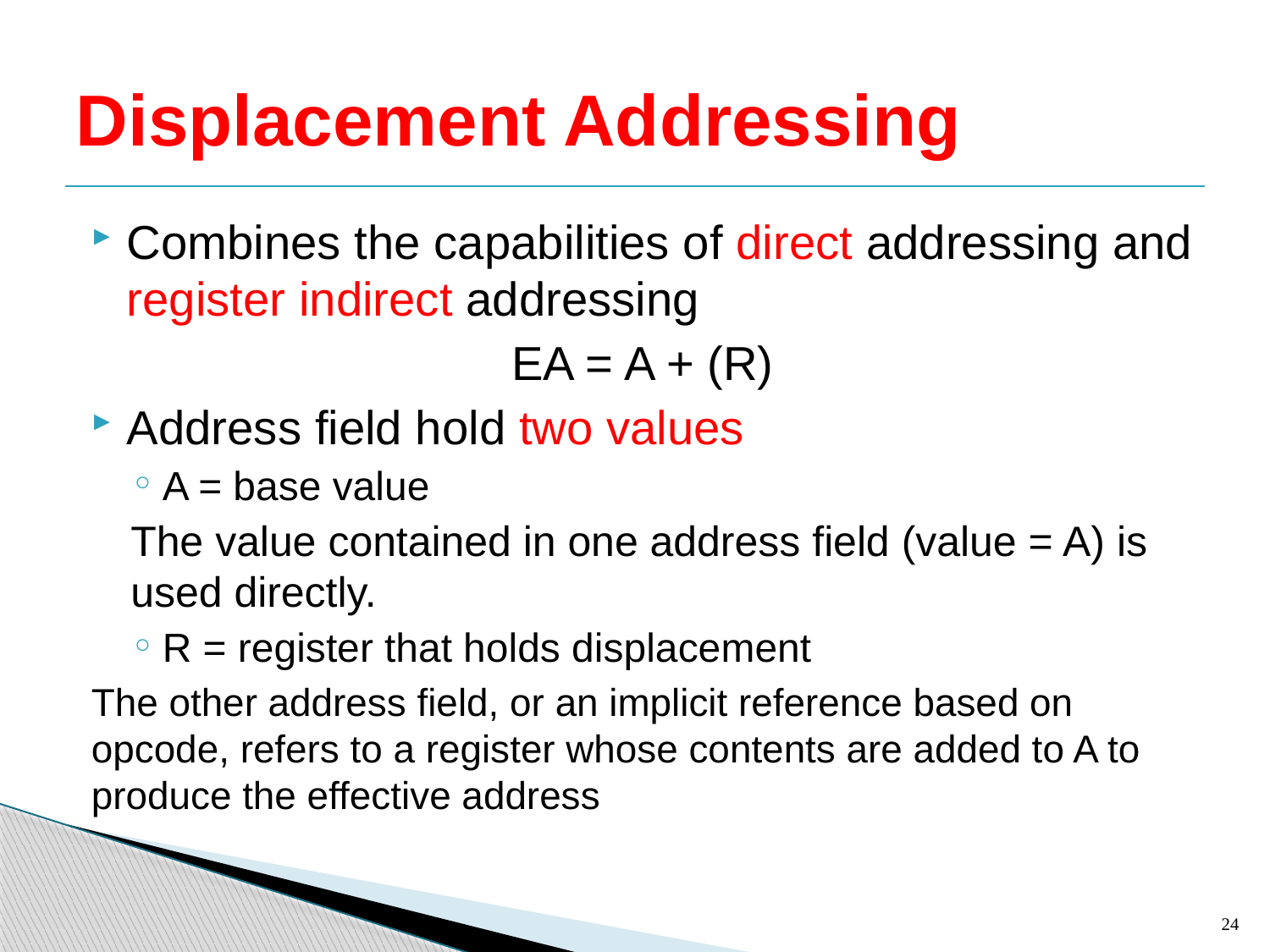

# Displacement Addressing
Combines the capabilities of direct addressing and register indirect addressing
EA = A + (R)
Address field hold two values
A = base value
The value contained in one address field (value = A) is used directly.
R = register that holds displacement
The other address field, or an implicit reference based on opcode, refers to a register whose contents are added to A to produce the effective address

24